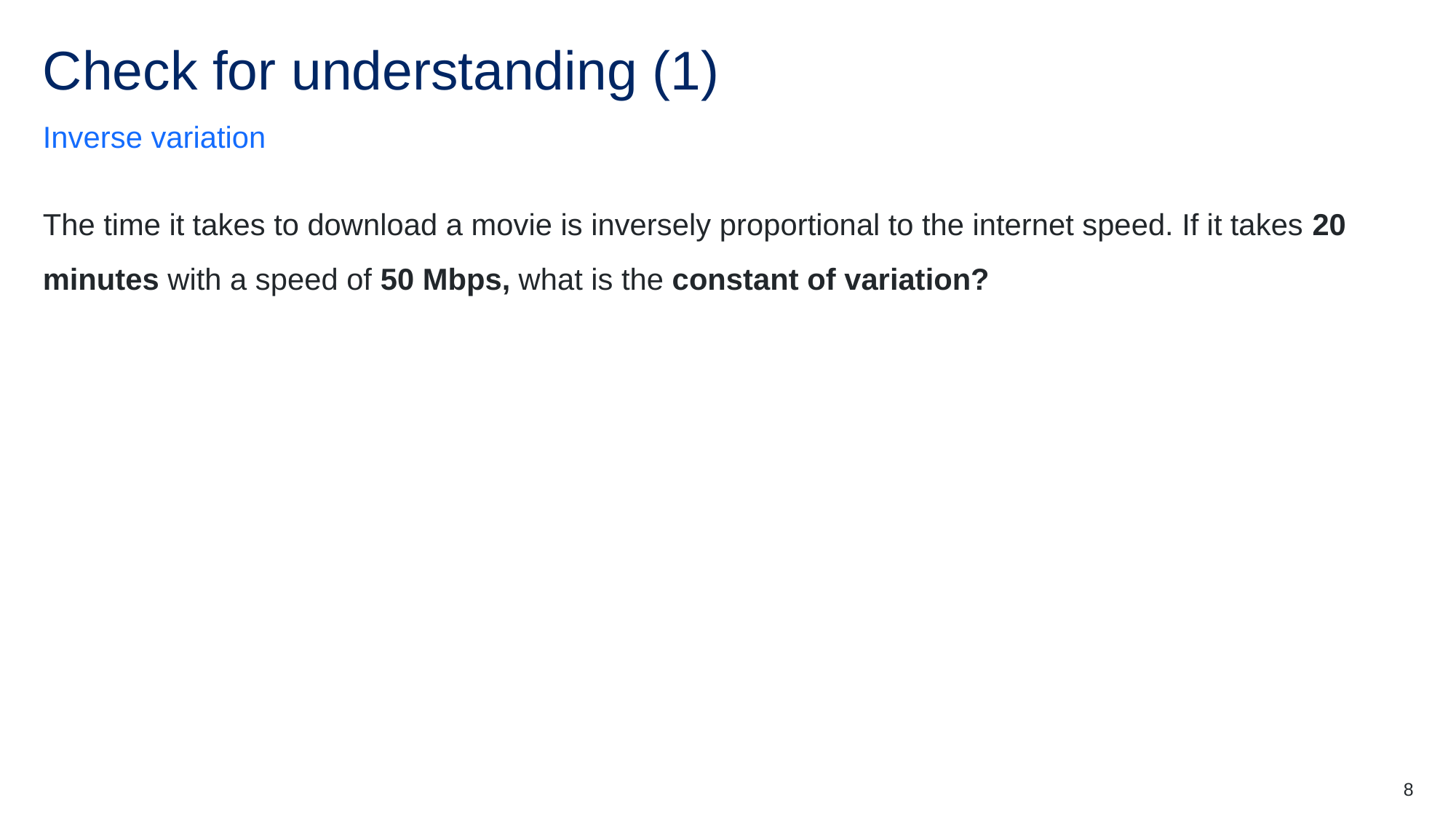

# Check for understanding (1)
Inverse variation
The time it takes to download a movie is inversely proportional to the internet speed. If it takes 20 minutes with a speed of 50 Mbps, what is the constant of variation?
8